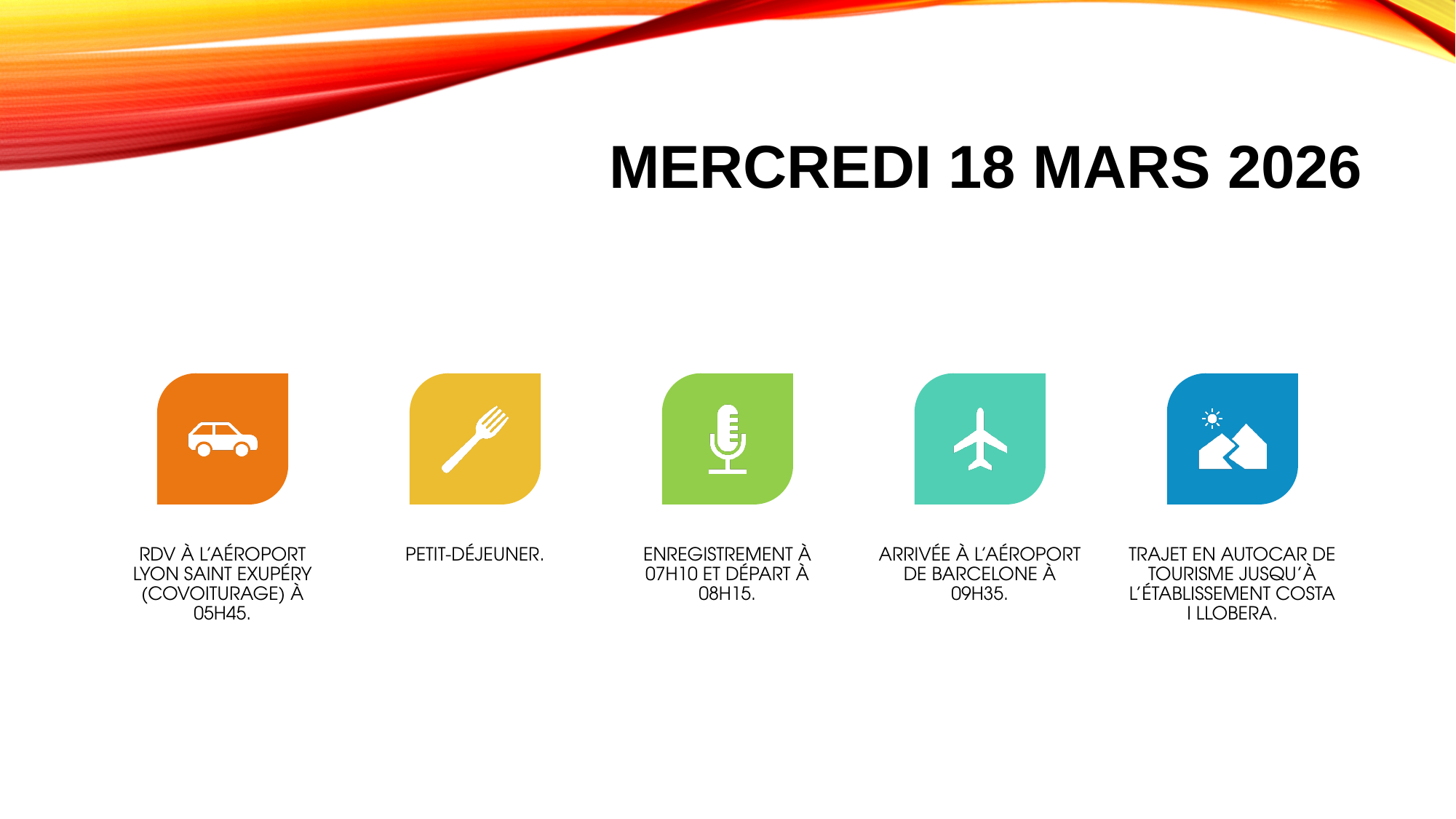

# Mercredi 18 mars 2026
RDV à l’aéroport Lyon Saint Exupéry (covoiturage) à 05h45.
Petit-déjeuner.
Enregistrement à 07h10 et départ à 08h15.
Arrivée à l’aéroport de Barcelone à 09h35.
Trajet en autocar de tourisme jusqu’à l’établissement Costa i Llobera.